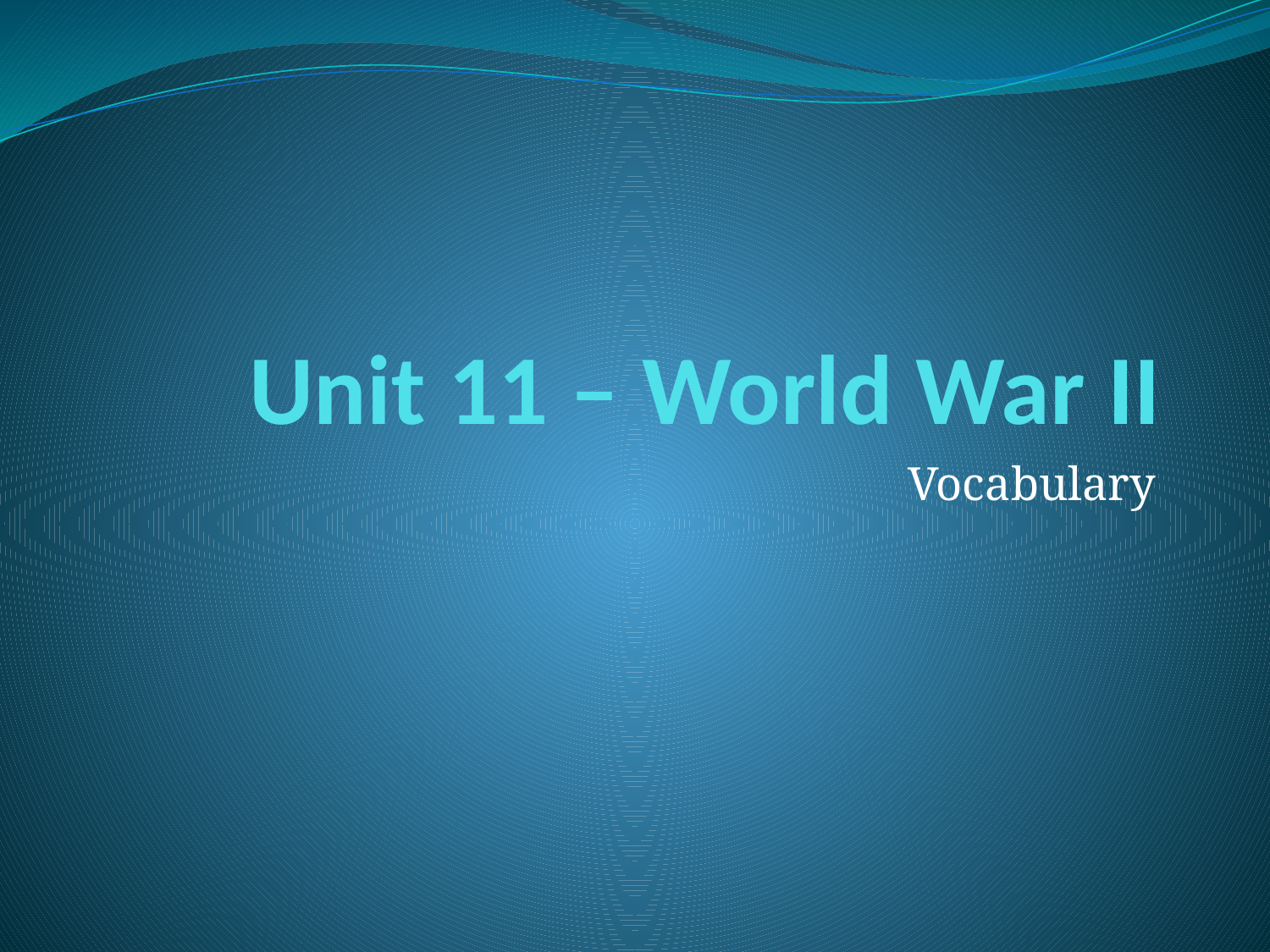

# Unit 11 – World War II
Vocabulary